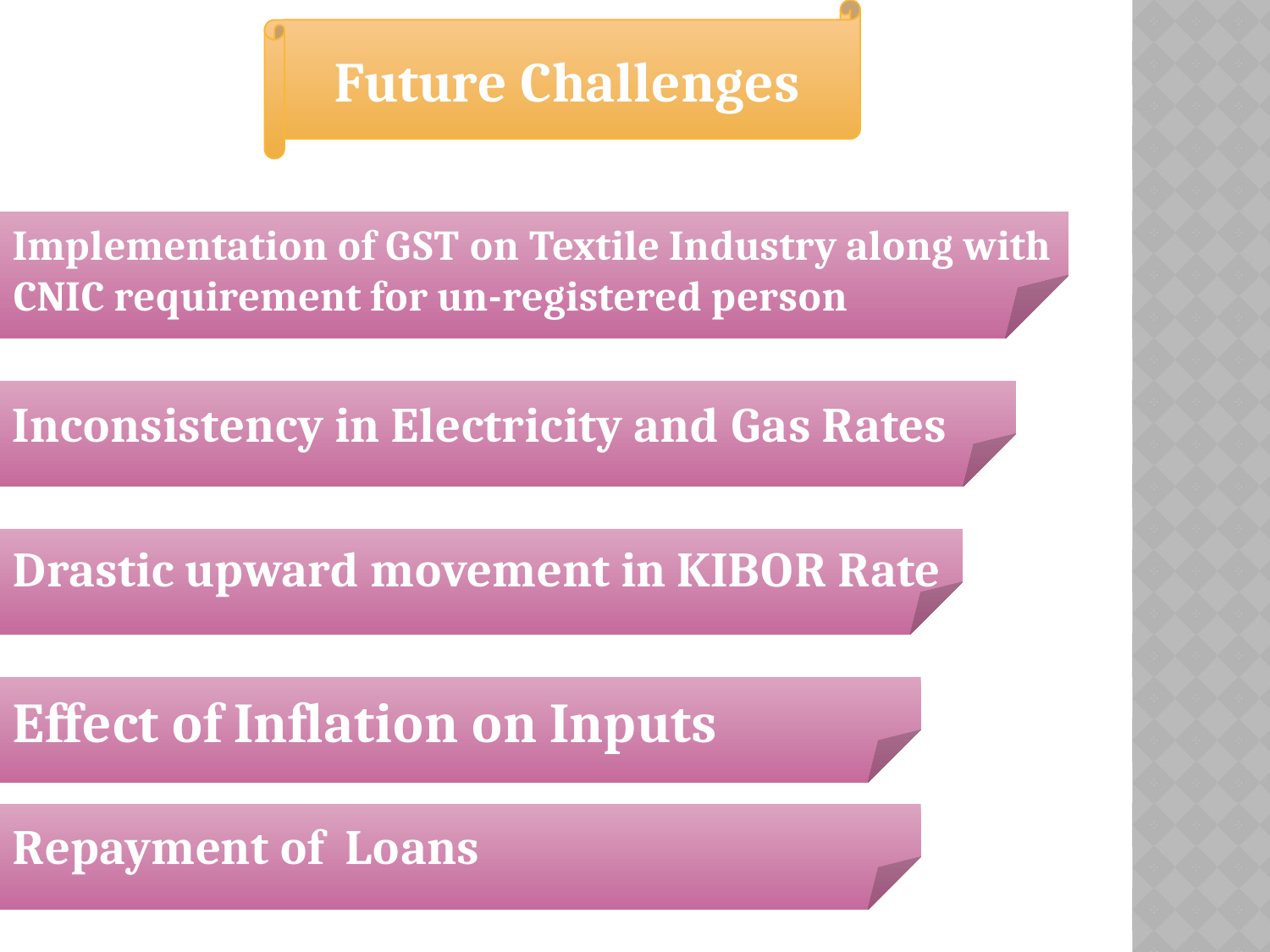

Future Challenges

Implementation of GST on Textile Industry along with CNIC requirement for un-registered person

Inconsistency in Electricity and Gas Rates

Drastic upward movement in KIBOR Rate

Effect of Inflation on Inputs
Repayment of  Loans